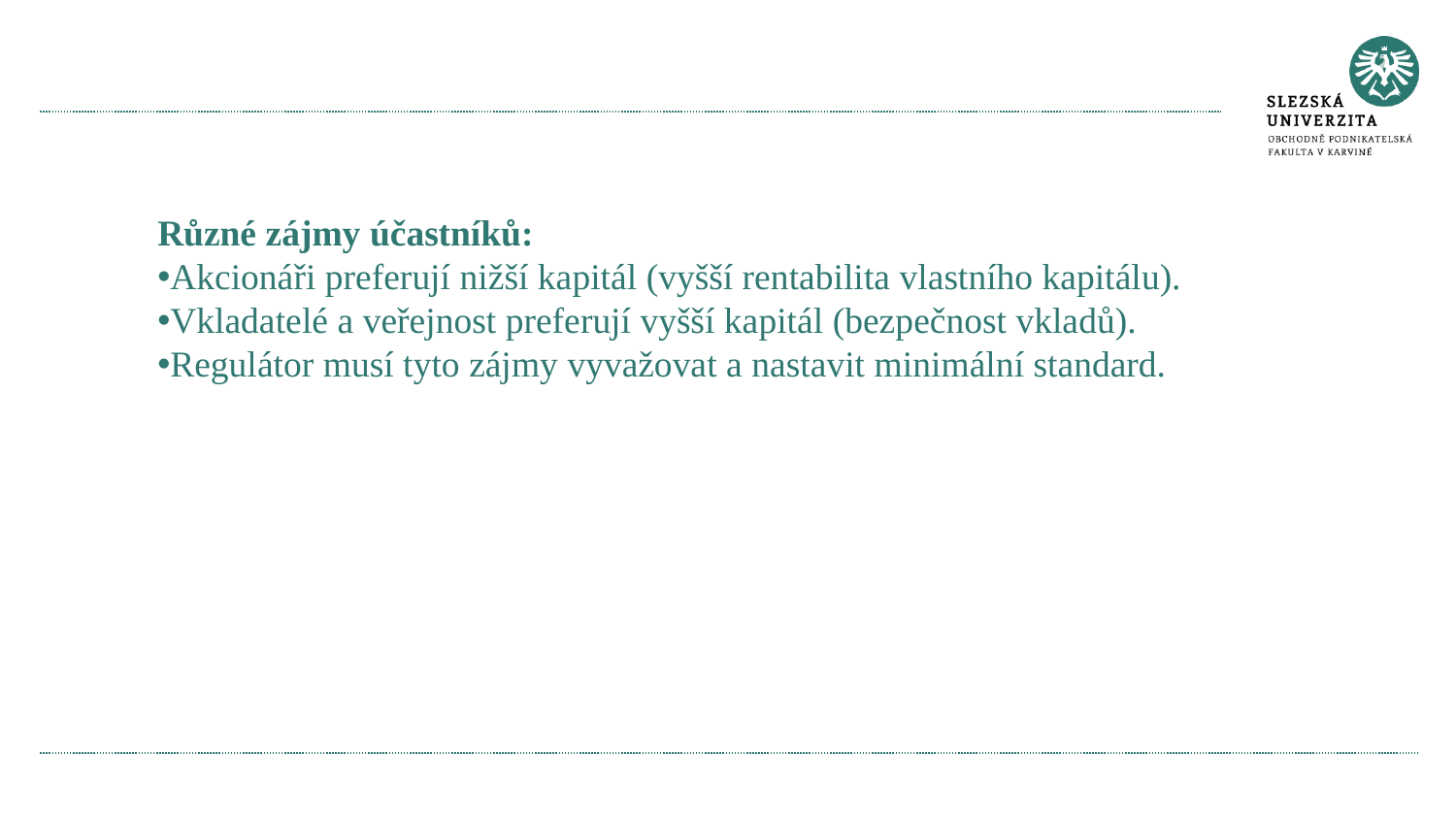

#
Různé zájmy účastníků:
Akcionáři preferují nižší kapitál (vyšší rentabilita vlastního kapitálu).
Vkladatelé a veřejnost preferují vyšší kapitál (bezpečnost vkladů).
Regulátor musí tyto zájmy vyvažovat a nastavit minimální standard.